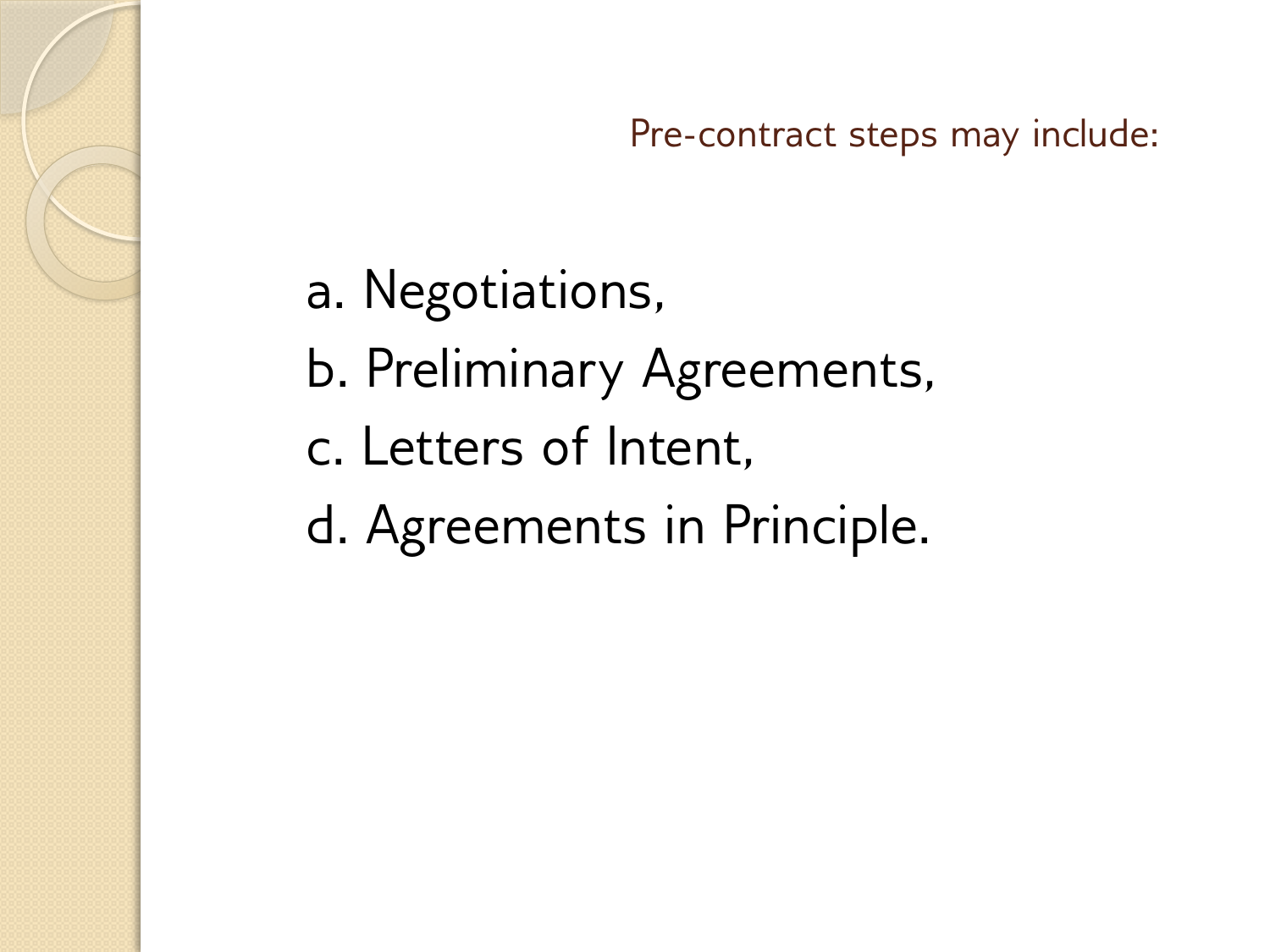

# Pre-contract steps may include:
a. Negotiations,
b. Preliminary Agreements,
c. Letters of Intent,
d. Agreements in Principle.